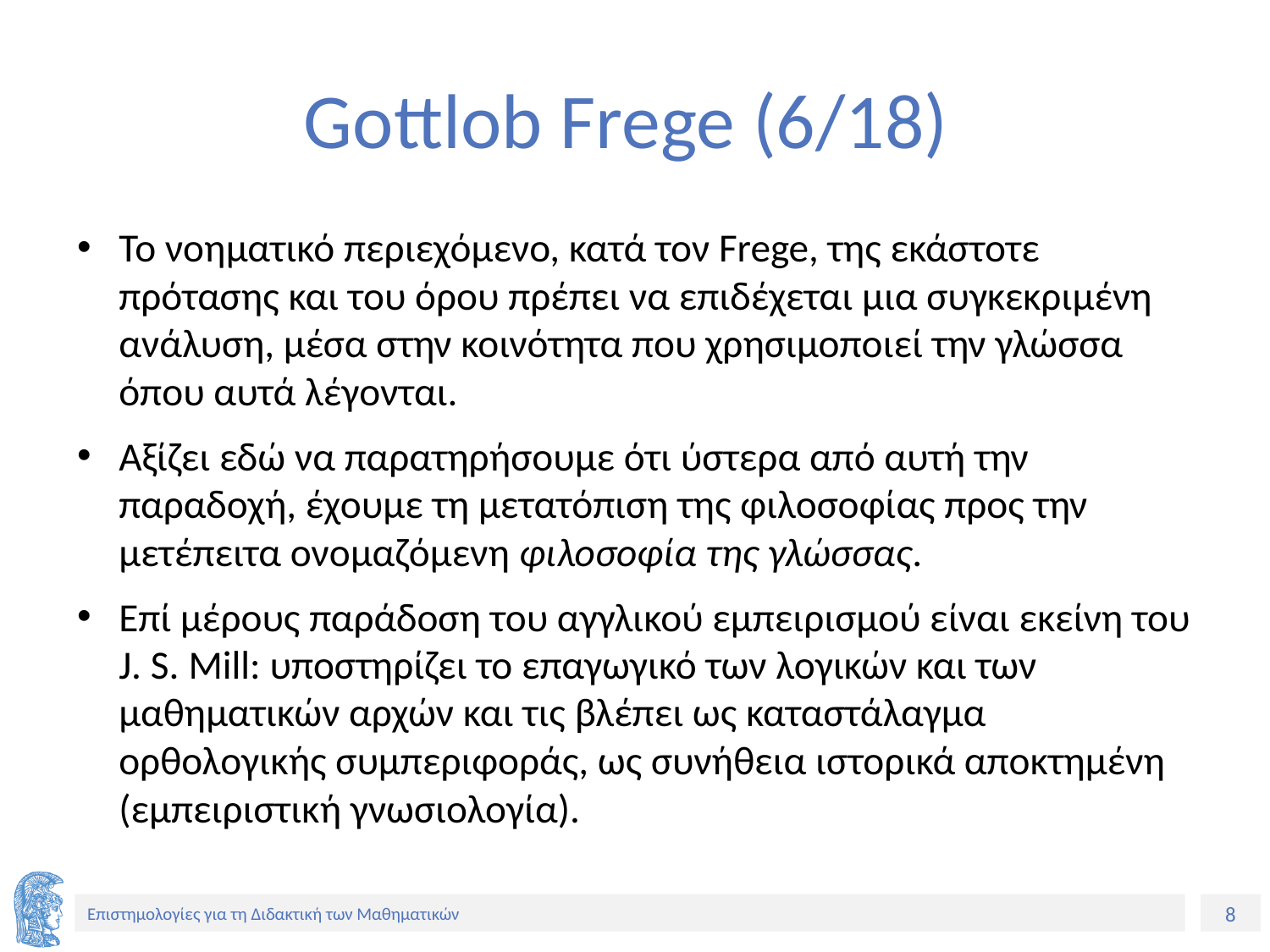

# Gottlob Frege (6/18)
Το νοηματικό περιεχόμενο, κατά τον Frege, της εκάστοτε πρότασης και του όρου πρέπει να επιδέχεται μια συγκεκριμένη ανάλυση, μέσα στην κοινότητα που χρησιμοποιεί την γλώσσα όπου αυτά λέγονται.
Αξίζει εδώ να παρατηρήσουμε ότι ύστερα από αυτή την παραδοχή, έχουμε τη μετατόπιση της φιλοσοφίας προς την μετέπειτα ονομαζόμενη φιλοσοφία της γλώσσας.
Επί μέρους παράδοση του αγγλικού εμπειρισμού είναι εκείνη του J. S. Mill: υποστηρίζει το επαγωγικό των λογικών και των μαθηματικών αρχών και τις βλέπει ως καταστάλαγμα ορθολογικής συμπεριφοράς, ως συνήθεια ιστορικά αποκτημένη (εμπειριστική γνωσιολογία).